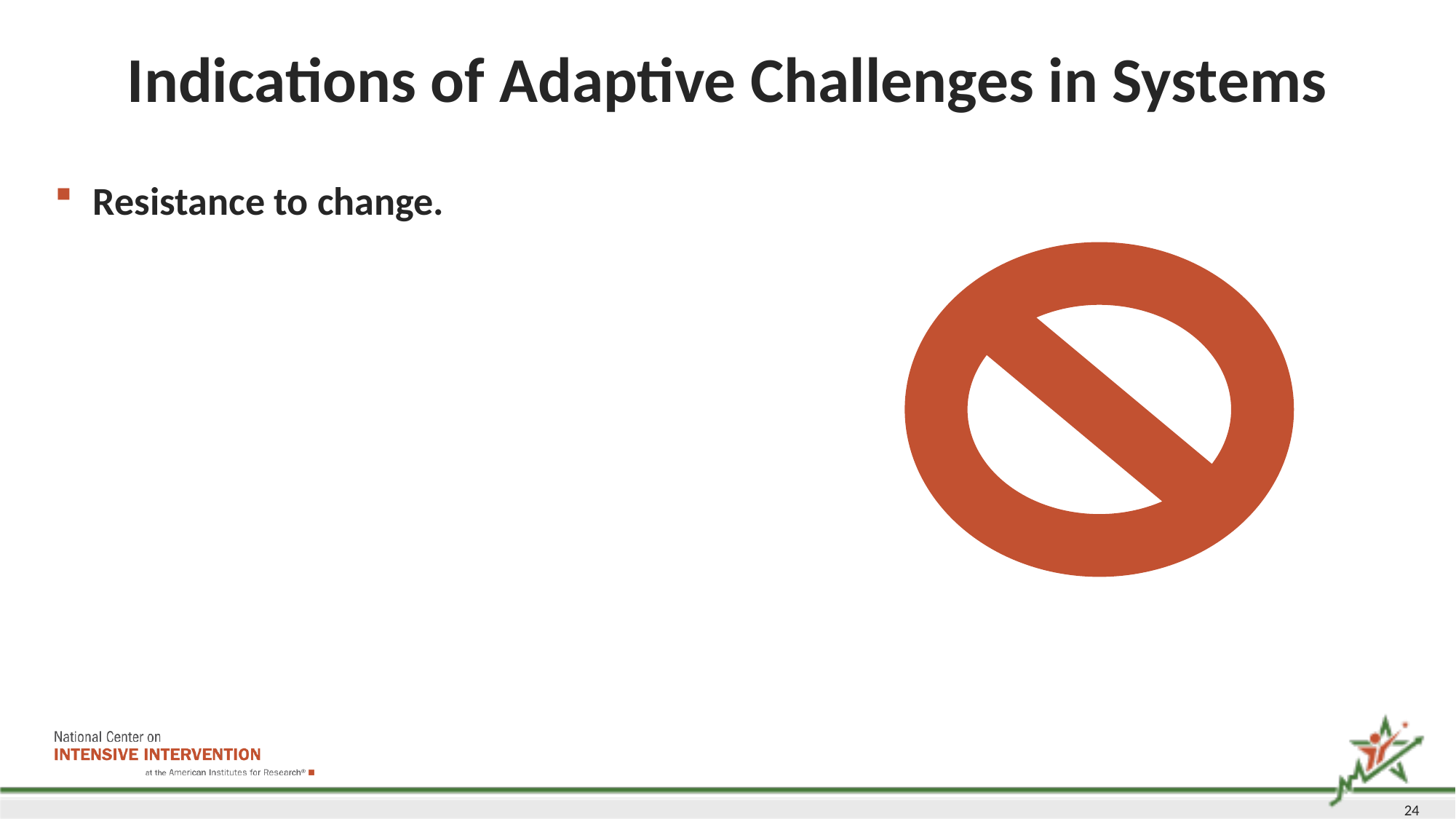

# Indications of Adaptive Challenges in Systems
Resistance to change.

24